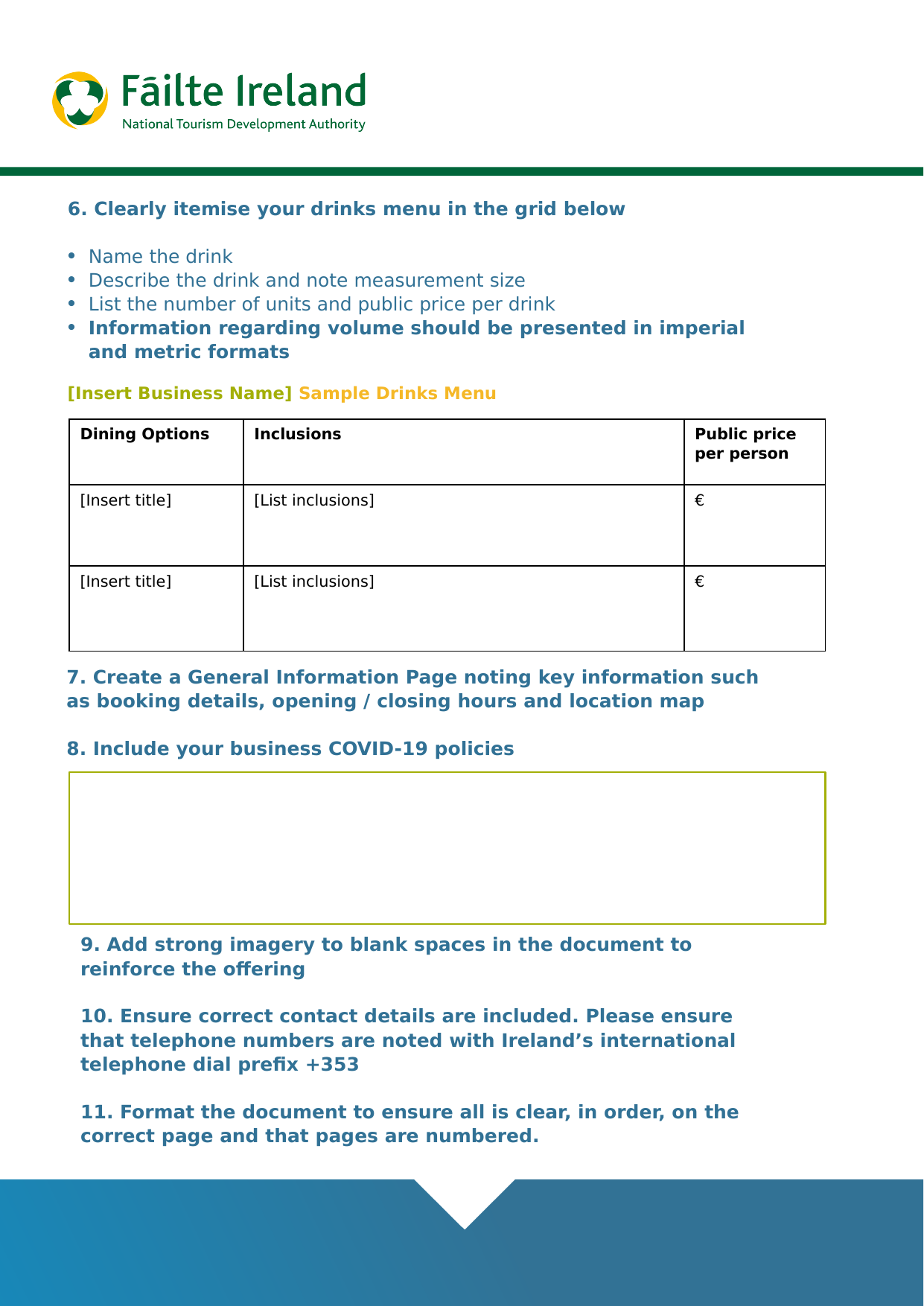

6. Clearly itemise your drinks menu in the grid below

Name the drink
Describe the drink and note measurement size
List the number of units and public price per drink
Information regarding volume should be presented in imperial and metric formats

[Insert Business Name] Sample Drinks Menu
| Dining Options | Inclusions | Public price per person |
| --- | --- | --- |
| [Insert title] | [List inclusions] | € |
| [Insert title] | [List inclusions] | € |
7. Create a General Information Page noting key information such as booking details, opening / closing hours and location map

8. Include your business COVID-19 policies

9. Add strong imagery to blank spaces in the document to reinforce the offering

10. Ensure correct contact details are included. Please ensure that telephone numbers are noted with Ireland’s international telephone dial prefix +353

11. Format the document to ensure all is clear, in order, on the correct page and that pages are numbered.